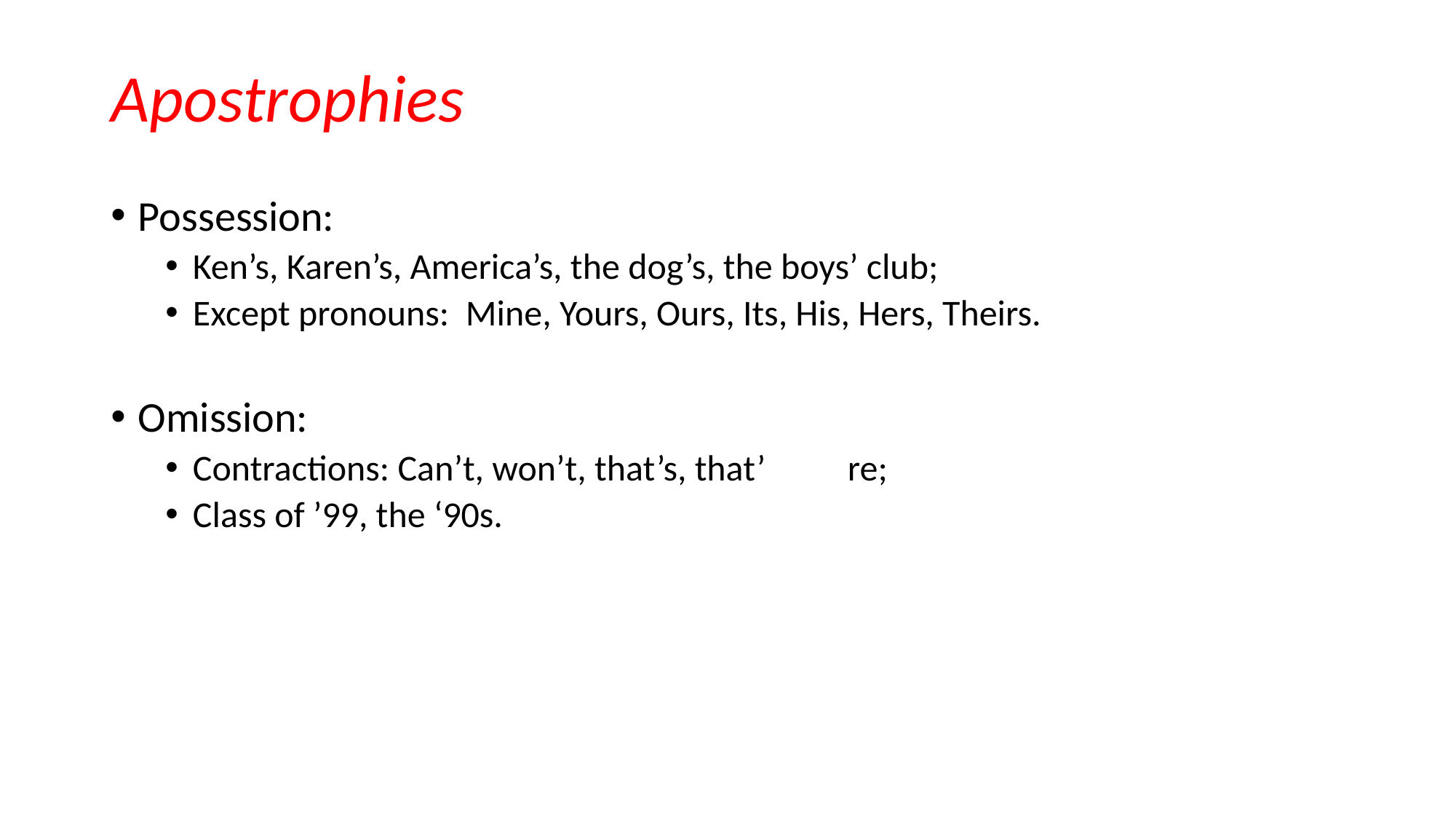

# Apostrophies
Possession:
Ken’s, Karen’s, America’s, the dog’s, the boys’ club;
Except pronouns:  Mine, Yours, Ours, Its, His, Hers, Theirs.

Omission:
Contractions: Can’t, won’t, that’s, that’	re;
Class of ’99, the ‘90s.